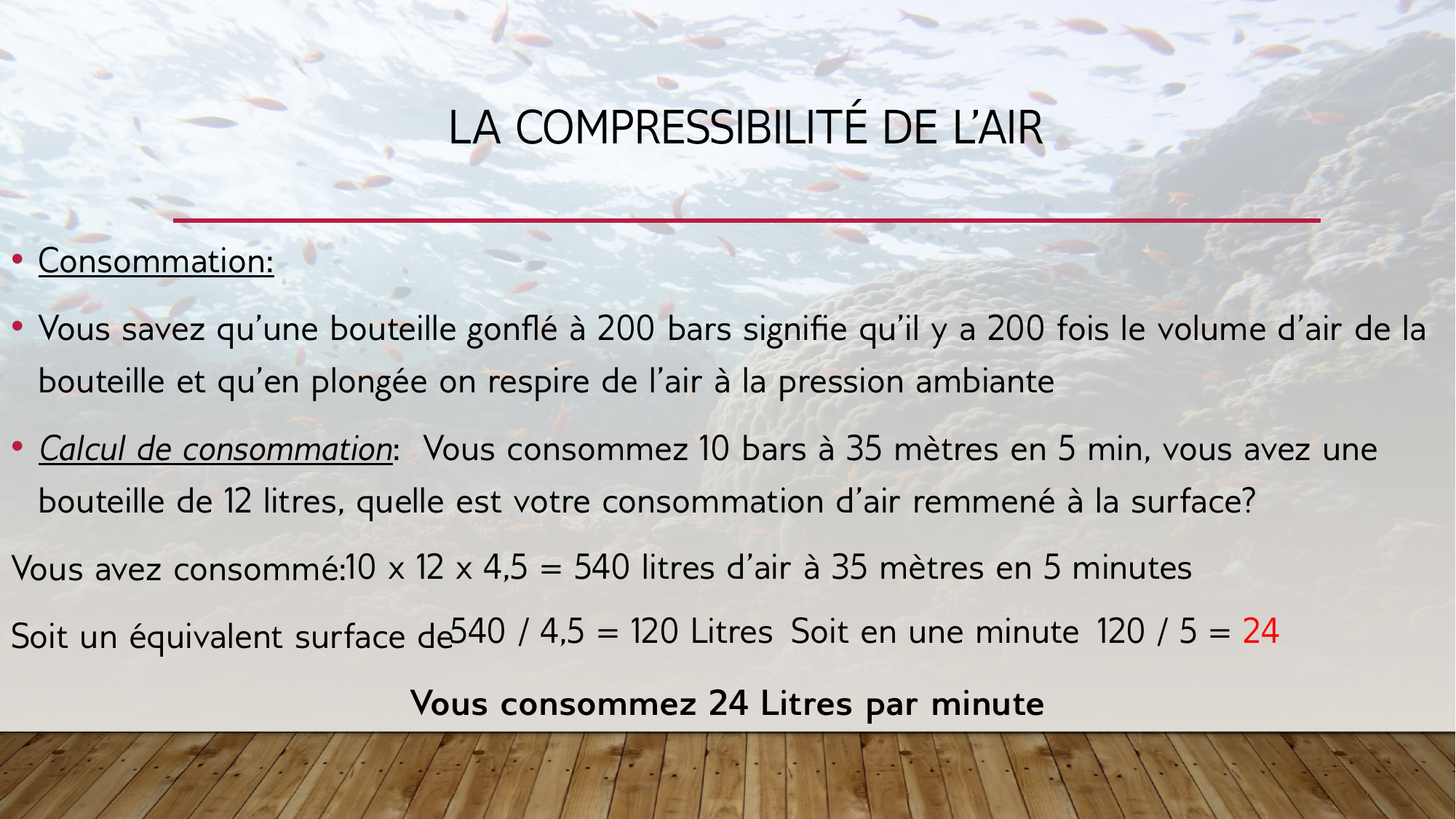

# La compressibilité de l’air
Consommation:
Vous savez qu’une bouteille gonflé à 200 bars signifie qu’il y a 200 fois le volume d’air de la bouteille et qu’en plongée on respire de l’air à la pression ambiante
Calcul de consommation:  Vous consommez 10 bars à 35 mètres en 5 min, vous avez une bouteille de 12 litres, quelle est votre consommation d’air remmené à la surface?
Vous avez consommé:
Soit un équivalent surface de
Vous consommez 24 Litres par minute
10 x 12 x 4,5 = 540 litres d’air à 35 mètres en 5 minutes
540 / 4,5 = 120 Litres
Soit en une minute
120 / 5 = 24